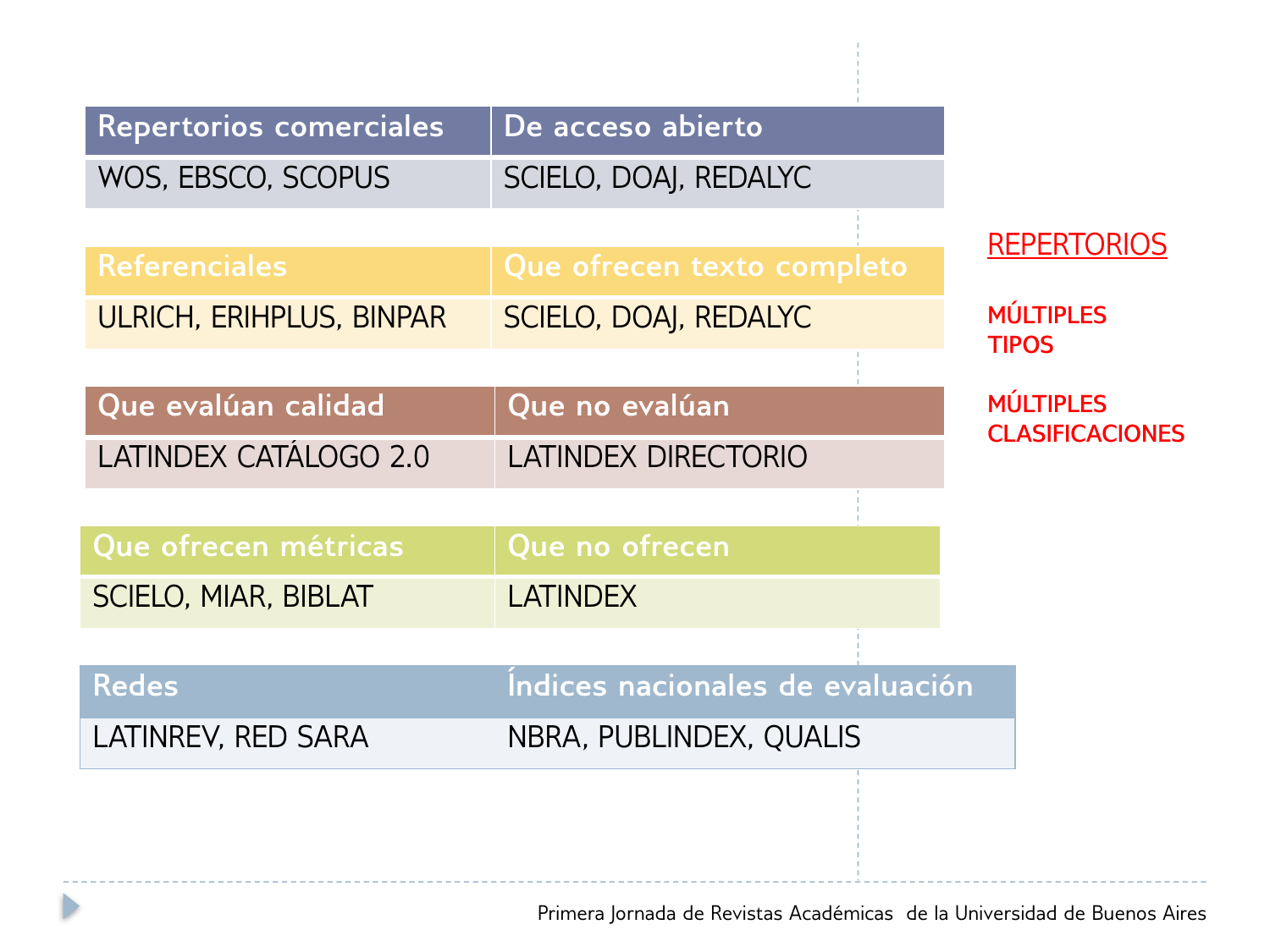

| Repertorios comerciales | De acceso abierto |
| --- | --- |
| WOS, EBSCO, SCOPUS | SCIELO, DOAJ, REDALYC |
REPERTORIOS

MÚLTIPLES
TIPOS

MÚLTIPLES
CLASIFICACIONES
| Referenciales | Que ofrecen texto completo |
| --- | --- |
| ULRICH, ERIHPLUS, BINPAR | SCIELO, DOAJ, REDALYC |
| Que evalúan calidad | Que no evalúan |
| --- | --- |
| LATINDEX CATÁLOGO 2.0 | LATINDEX DIRECTORIO |
| Que ofrecen métricas | Que no ofrecen |
| --- | --- |
| SCIELO, MIAR, BIBLAT | LATINDEX |
| Redes | Índices nacionales de evaluación |
| --- | --- |
| LATINREV, RED SARA | NBRA, PUBLINDEX, QUALIS |
Primera Jornada de Revistas Académicas  de la Universidad de Buenos Aires